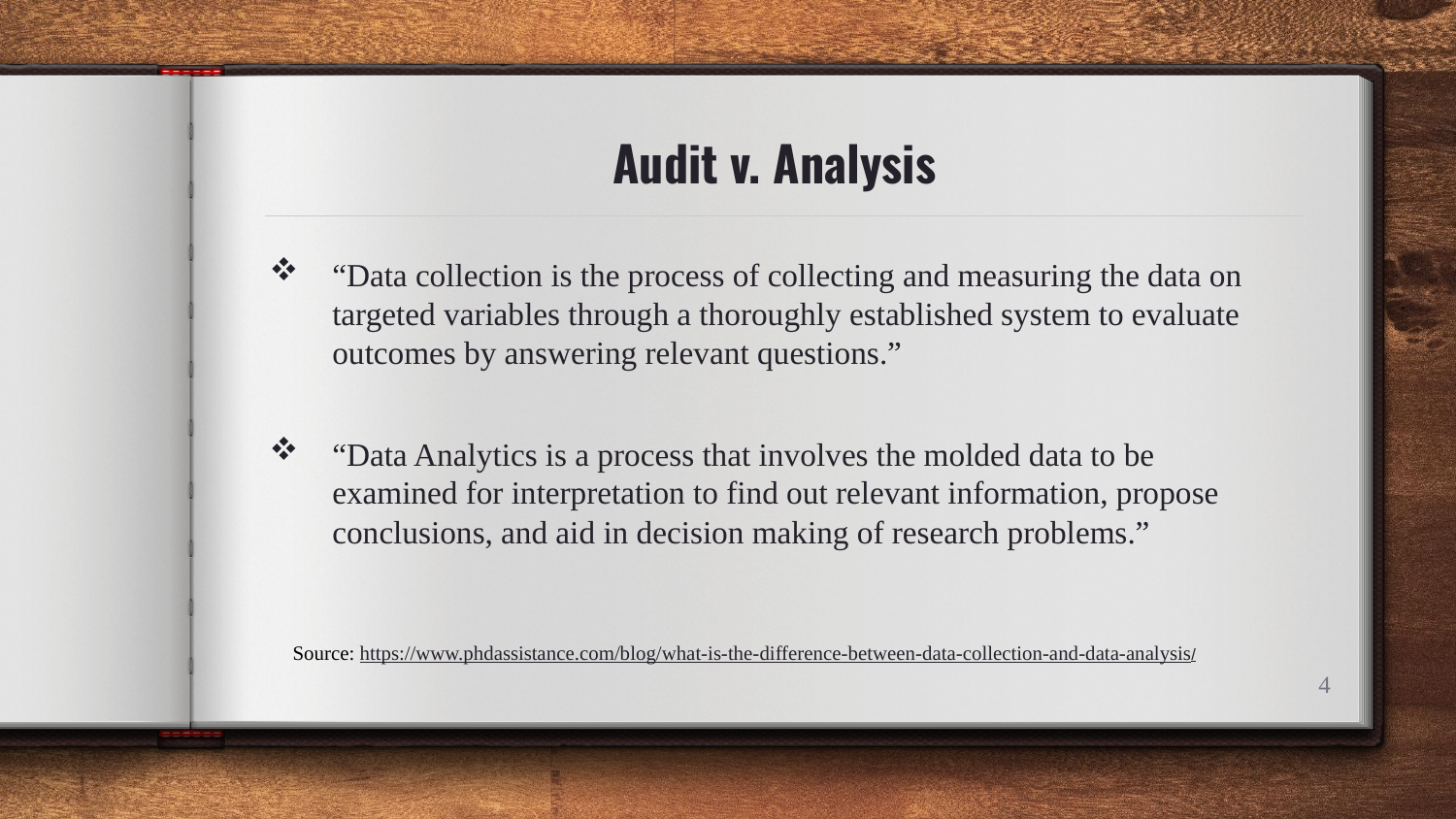

# Audit v. Analysis
“Data collection is the process of collecting and measuring the data on targeted variables through a thoroughly established system to evaluate outcomes by answering relevant questions.”

“Data Analytics is a process that involves the molded data to be examined for interpretation to find out relevant information, propose conclusions, and aid in decision making of research problems.”

Source: https://www.phdassistance.com/blog/what-is-the-difference-between-data-collection-and-data-analysis/
4